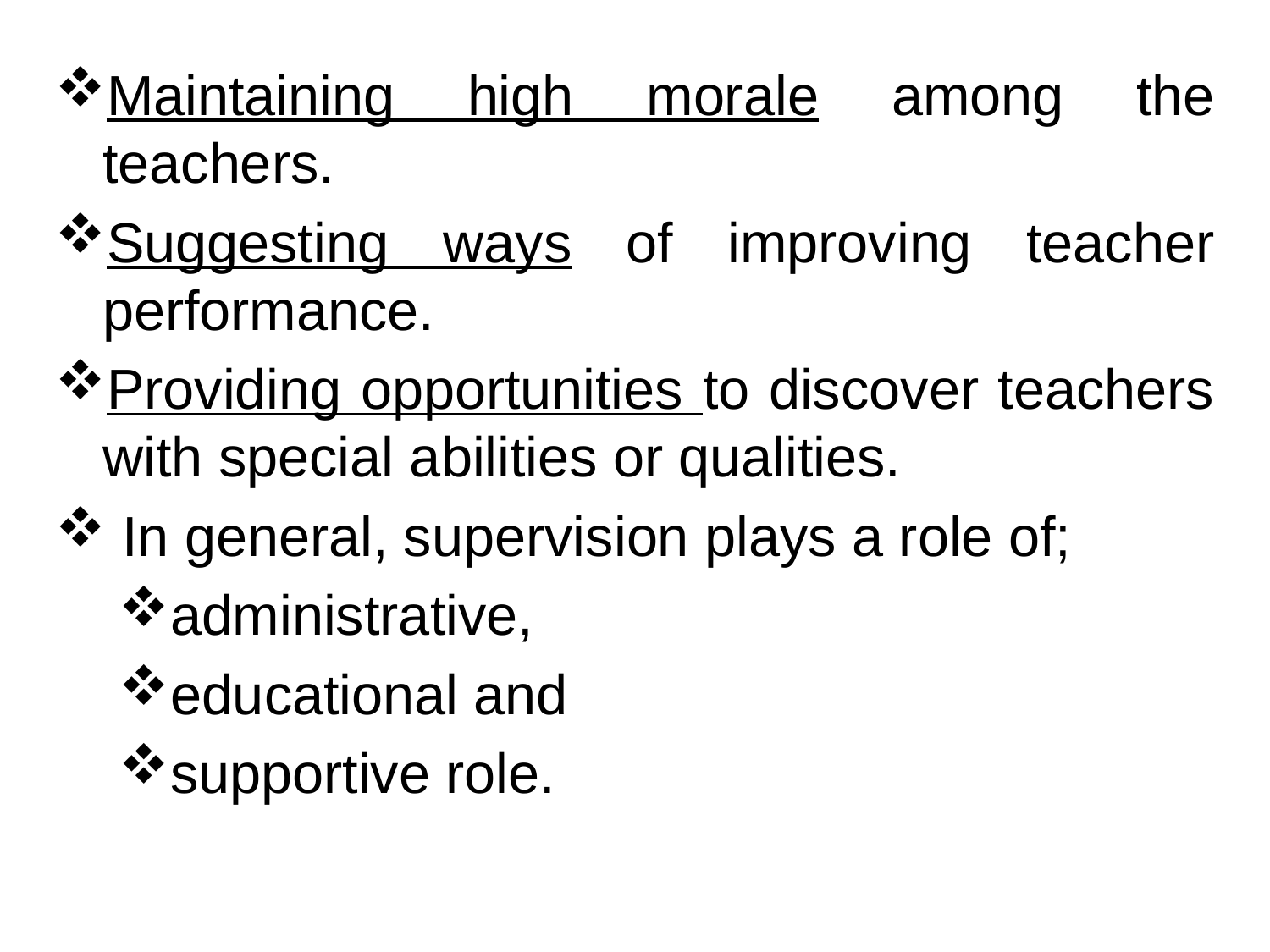

Maintaining high morale among the teachers.
Suggesting ways of improving teacher performance.
Providing opportunities to discover teachers with special abilities or qualities.
 In general, supervision plays a role of;
administrative,
educational and
supportive role.